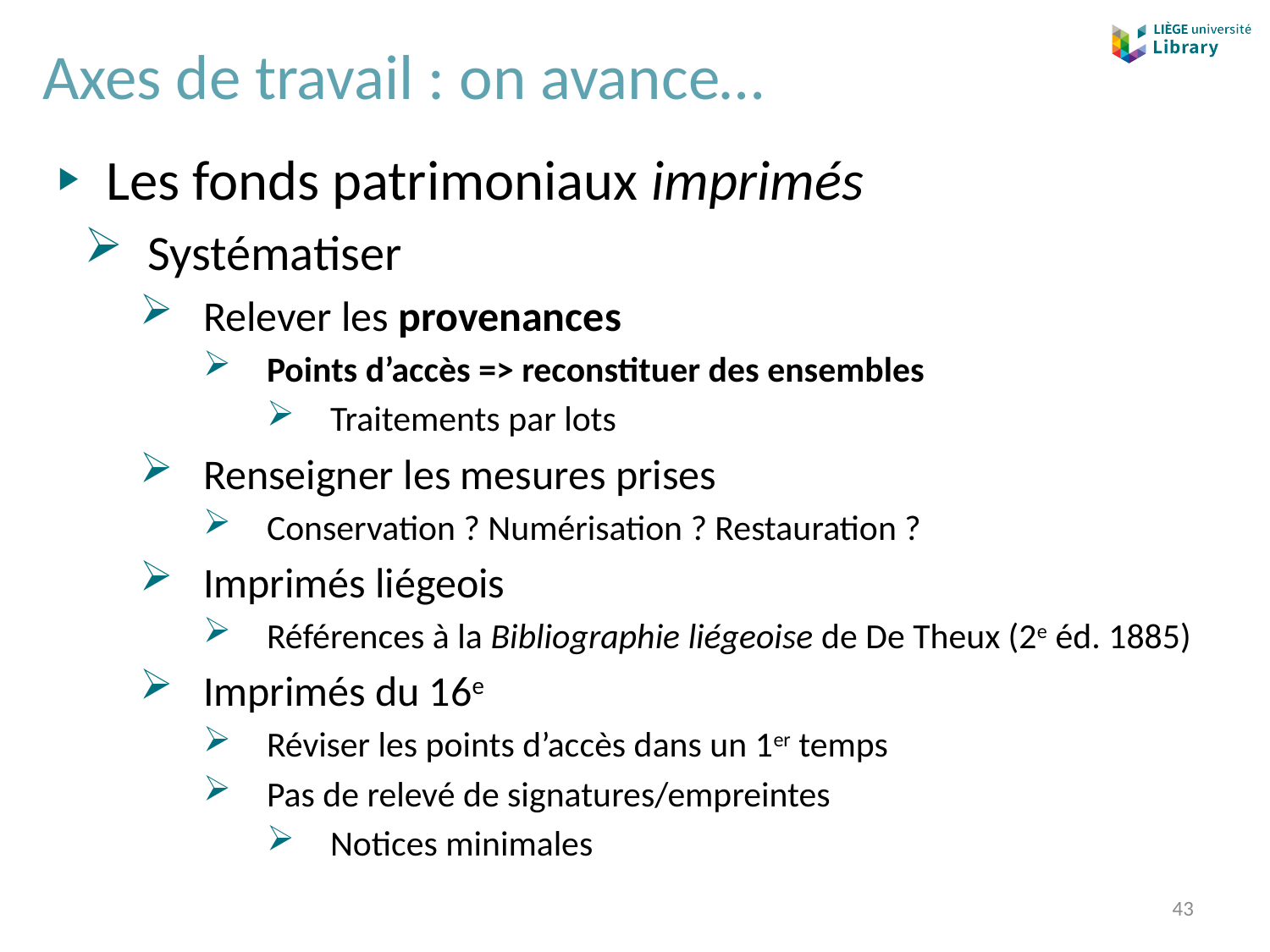

# Axes de travail : on avance…
Les fonds patrimoniaux imprimés
Systématiser
Relever les provenances
Points d’accès => reconstituer des ensembles
Traitements par lots
Renseigner les mesures prises
Conservation ? Numérisation ? Restauration ?
Imprimés liégeois
Références à la Bibliographie liégeoise de De Theux (2e éd. 1885)
Imprimés du 16e
Réviser les points d’accès dans un 1er temps
Pas de relevé de signatures/empreintes
Notices minimales

43